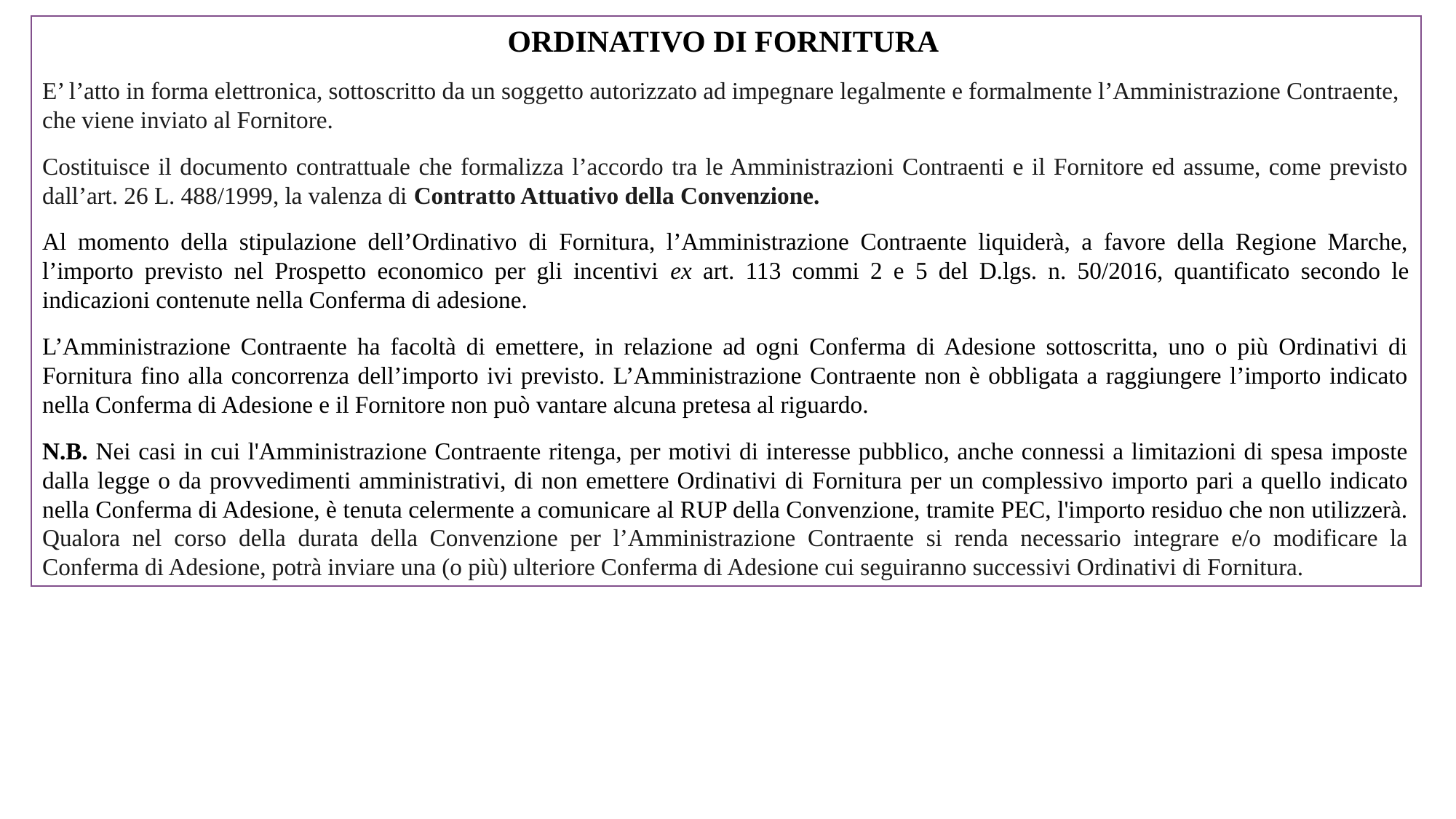

ORDINATIVO DI FORNITURA
E’ l’atto in forma elettronica, sottoscritto da un soggetto autorizzato ad impegnare legalmente e formalmente l’Amministrazione Contraente, che viene inviato al Fornitore.
Costituisce il documento contrattuale che formalizza l’accordo tra le Amministrazioni Contraenti e il Fornitore ed assume, come previsto dall’art. 26 L. 488/1999, la valenza di Contratto Attuativo della Convenzione.
Al momento della stipulazione dell’Ordinativo di Fornitura, l’Amministrazione Contraente liquiderà, a favore della Regione Marche, l’importo previsto nel Prospetto economico per gli incentivi ex art. 113 commi 2 e 5 del D.lgs. n. 50/2016, quantificato secondo le indicazioni contenute nella Conferma di adesione.
L’Amministrazione Contraente ha facoltà di emettere, in relazione ad ogni Conferma di Adesione sottoscritta, uno o più Ordinativi di Fornitura fino alla concorrenza dell’importo ivi previsto. L’Amministrazione Contraente non è obbligata a raggiungere l’importo indicato nella Conferma di Adesione e il Fornitore non può vantare alcuna pretesa al riguardo.
N.B. Nei casi in cui l'Amministrazione Contraente ritenga, per motivi di interesse pubblico, anche connessi a limitazioni di spesa imposte dalla legge o da provvedimenti amministrativi, di non emettere Ordinativi di Fornitura per un complessivo importo pari a quello indicato nella Conferma di Adesione, è tenuta celermente a comunicare al RUP della Convenzione, tramite PEC, l'importo residuo che non utilizzerà. Qualora nel corso della durata della Convenzione per l’Amministrazione Contraente si renda necessario integrare e/o modificare la Conferma di Adesione, potrà inviare una (o più) ulteriore Conferma di Adesione cui seguiranno successivi Ordinativi di Fornitura.